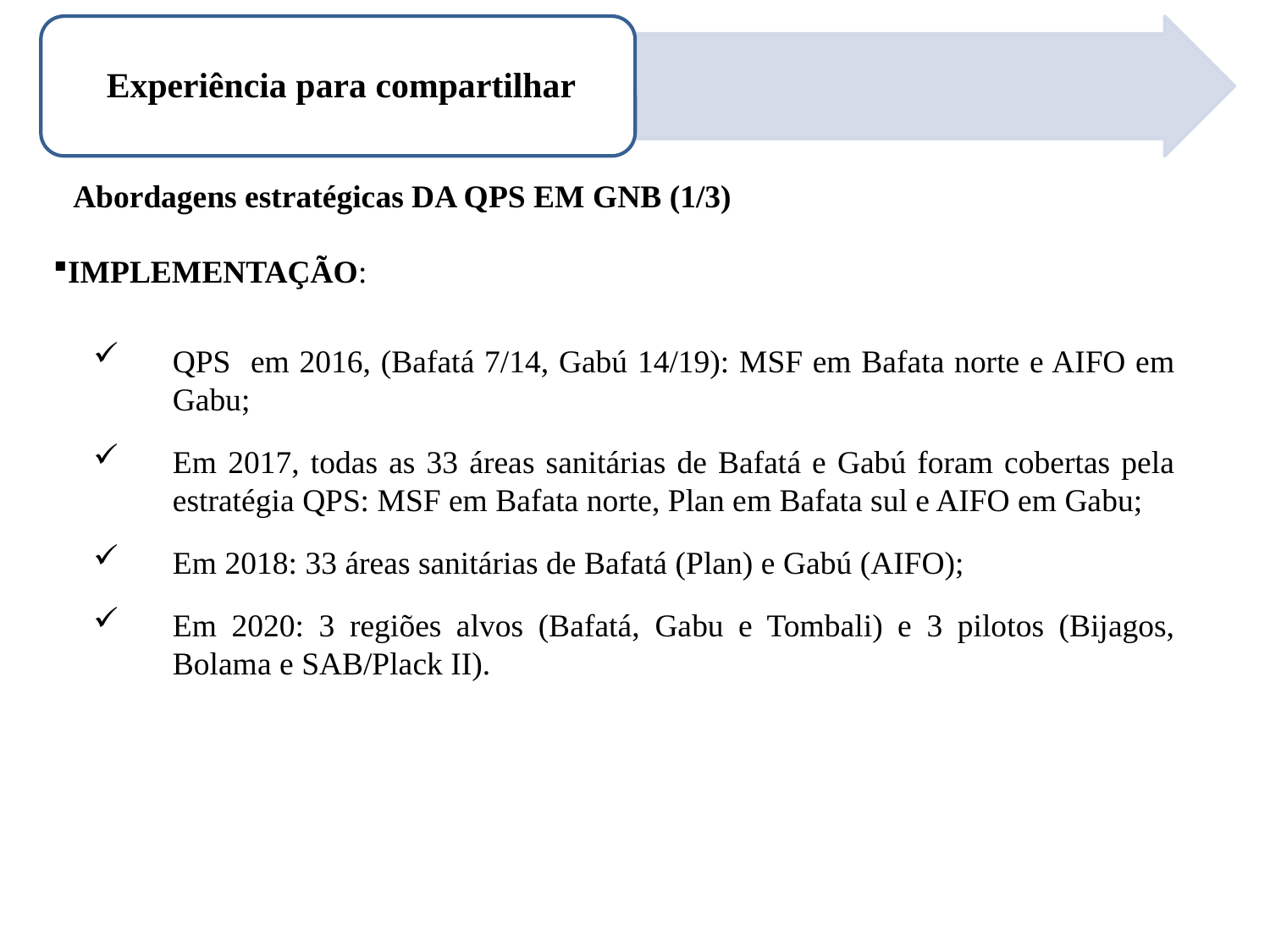

Experiência para compartilhar
Abordagens estratégicas DA QPS EM GNB (1/3)
IMPLEMENTAÇÃO:
QPS  em 2016, (Bafatá 7/14, Gabú 14/19): MSF em Bafata norte e AIFO em Gabu;
Em 2017, todas as 33 áreas sanitárias de Bafatá e Gabú foram cobertas pela estratégia QPS: MSF em Bafata norte, Plan em Bafata sul e AIFO em Gabu;
Em 2018: 33 áreas sanitárias de Bafatá (Plan) e Gabú (AIFO);
Em 2020: 3 regiões alvos (Bafatá, Gabu e Tombali) e 3 pilotos (Bijagos, Bolama e SAB/Plack II).